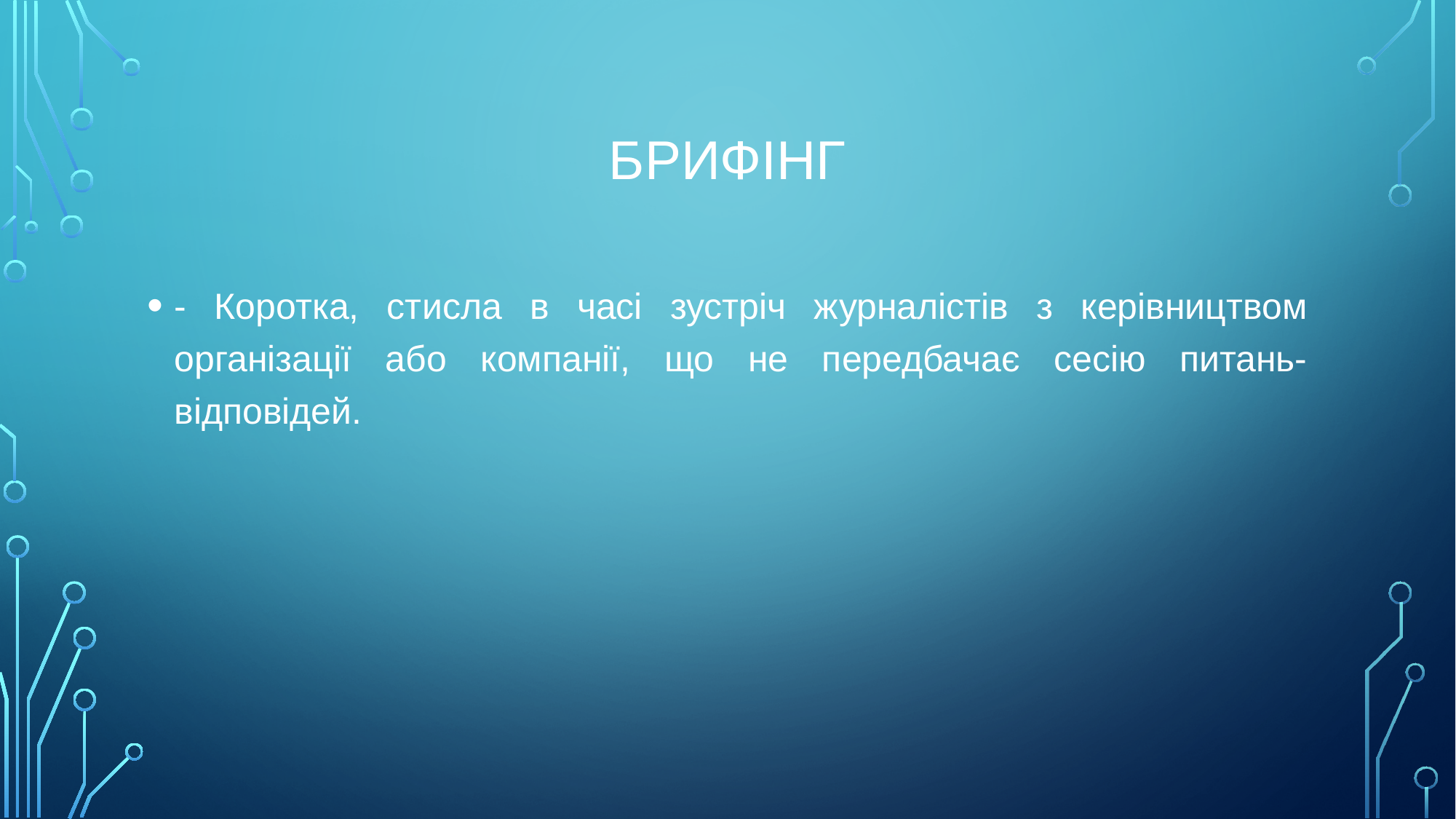

# Брифінг
- Коротка, стисла в часі зустріч журналістів з керівництвом організації або компанії, що не передбачає сесію питань-відповідей.